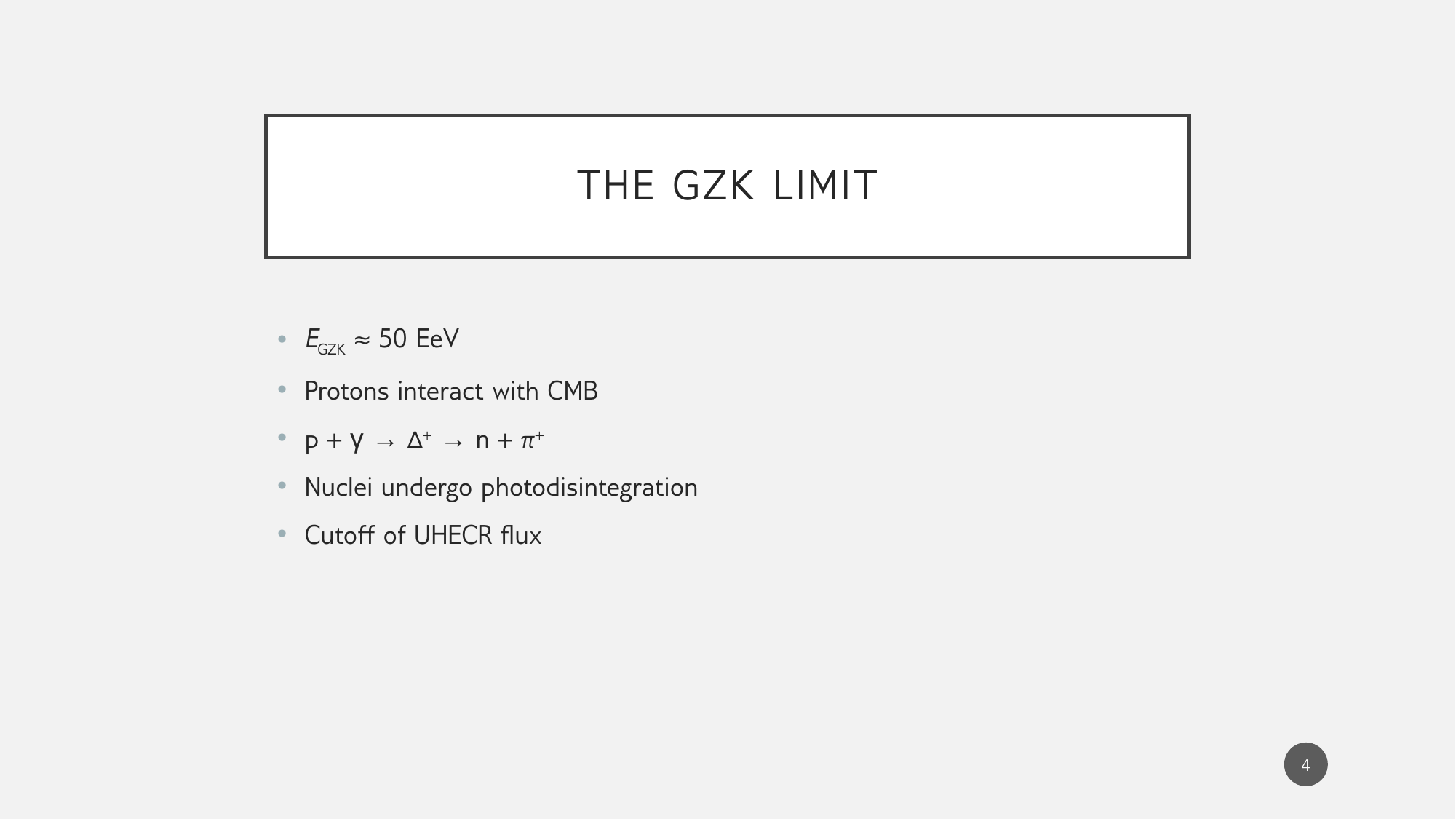

# THE GZK LIMIT
EGZK ≈ 50 EeV
Protons interact with CMB
p + γ → ∆+ → n + π+
Nuclei undergo photodisintegration
Cutoff of UHECR flux
4